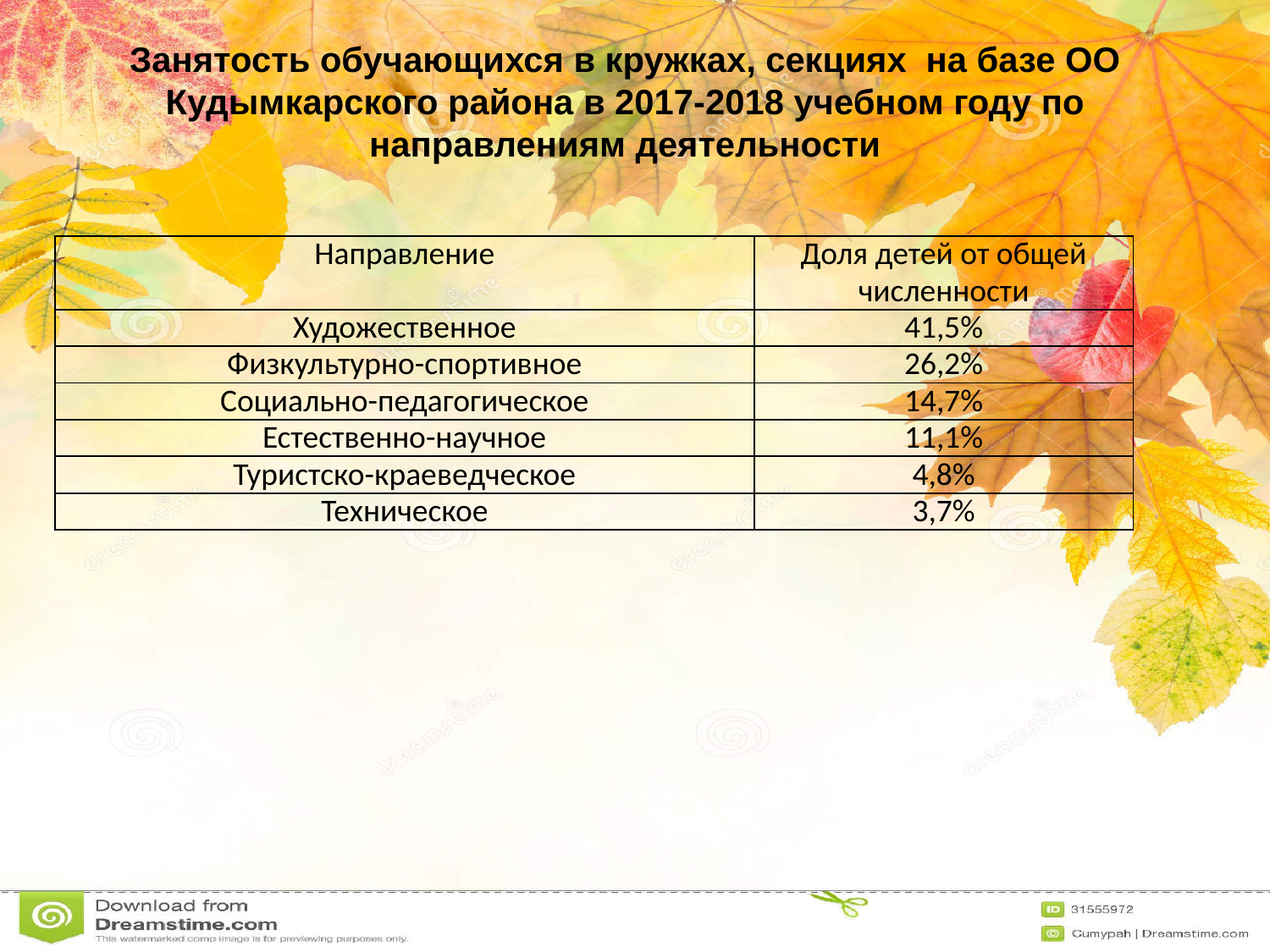

Занятость обучающихся в кружках, секциях  на базе ОО Кудымкарского района в 2017-2018 учебном году по направлениям деятельности

| Направление | Доля детей от общей численности |
| --- | --- |
| Художественное | 41,5% |
| Физкультурно-спортивное | 26,2% |
| Социально-педагогическое | 14,7% |
| Естественно-научное | 11,1% |
| Туристско-краеведческое | 4,8% |
| Техническое | 3,7% |